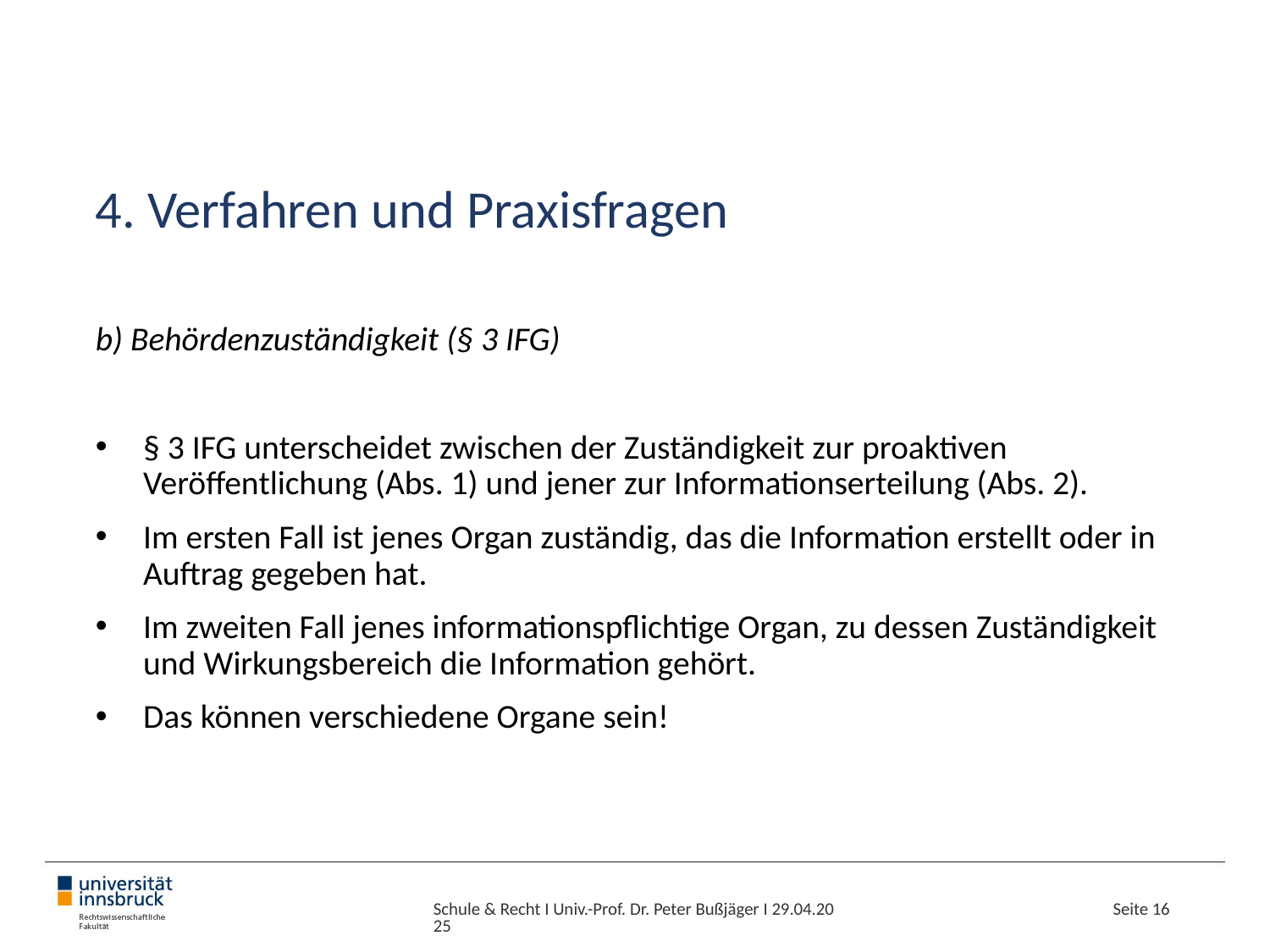

# 4. Verfahren und Praxisfragen
b) Behördenzuständigkeit (§ 3 IFG)

§ 3 IFG unterscheidet zwischen der Zuständigkeit zur proaktiven Veröffentlichung (Abs. 1) und jener zur Informationserteilung (Abs. 2).
Im ersten Fall ist jenes Organ zuständig, das die Information erstellt oder in Auftrag gegeben hat.
Im zweiten Fall jenes informationspflichtige Organ, zu dessen Zuständigkeit und Wirkungsbereich die Information gehört.
Das können verschiedene Organe sein!

Schule & Recht I Univ.-Prof. Dr. Peter Bußjäger I 29.04.2025
Seite 16